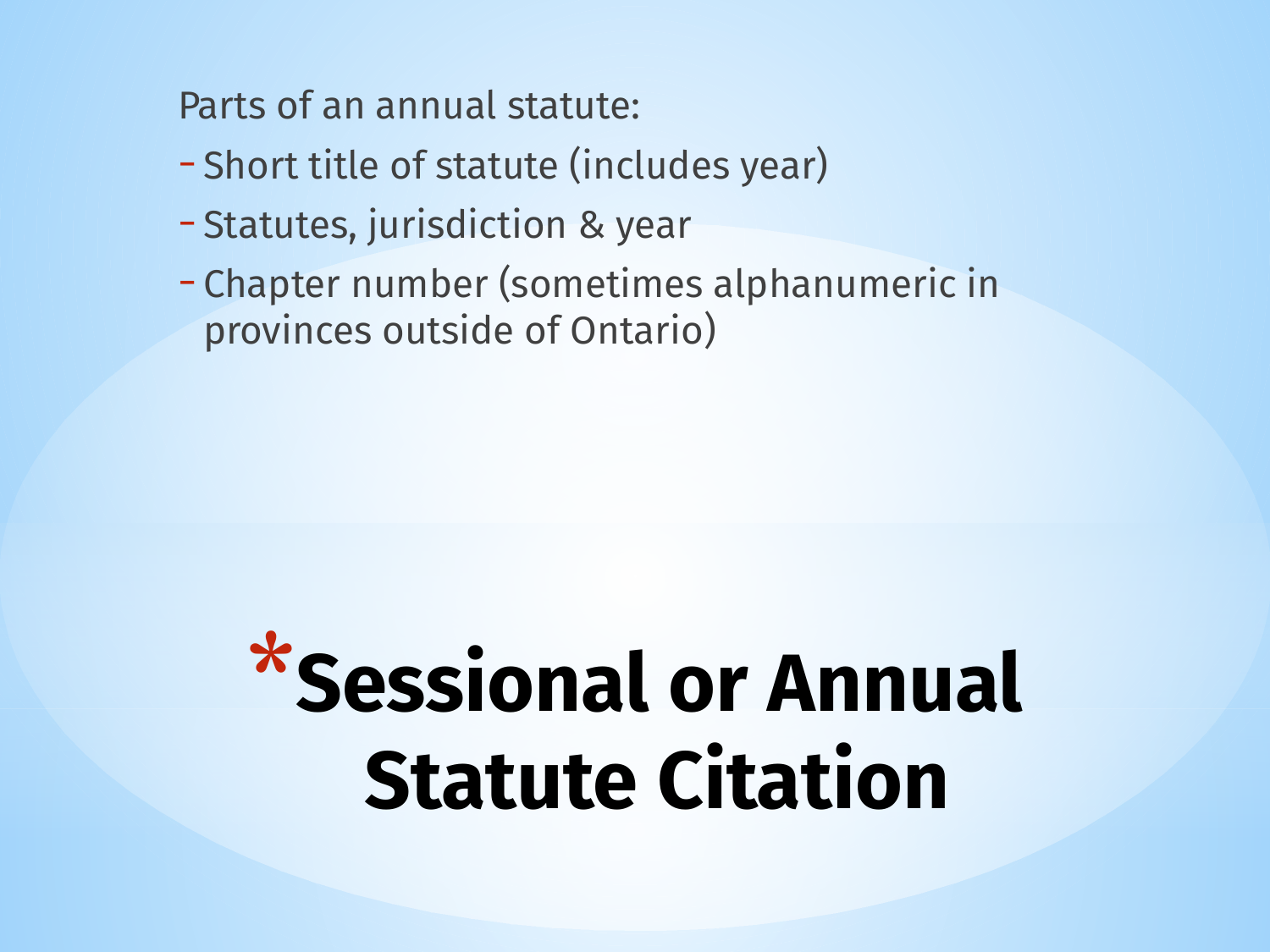

Parts of an annual statute:
Short title of statute (includes year)
Statutes, jurisdiction & year
Chapter number (sometimes alphanumeric in provinces outside of Ontario)
# Sessional or Annual Statute Citation